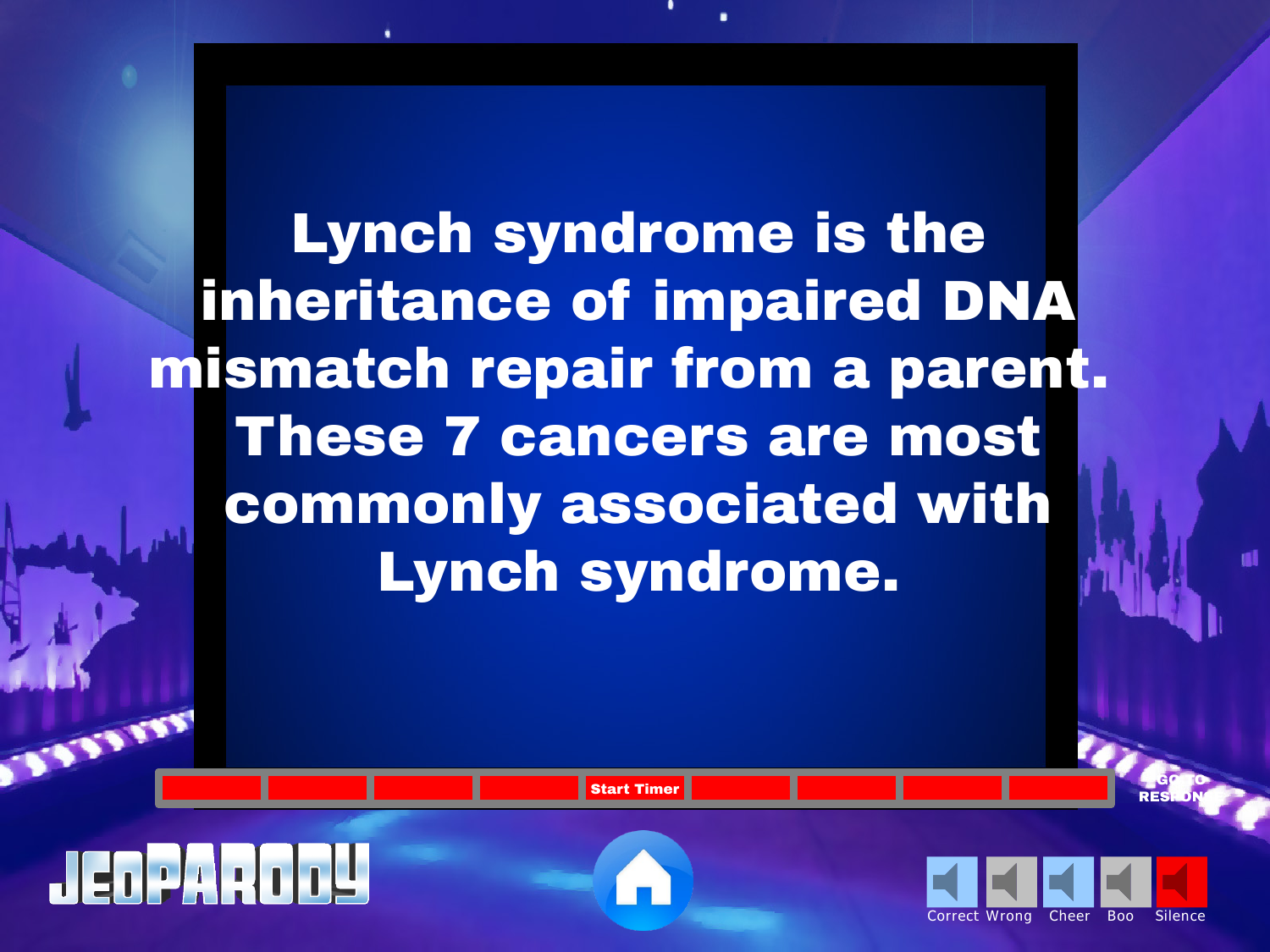

Lynch syndrome is the inheritance of impaired DNA mismatch repair from a parent.  These 7 cancers are most commonly associated with Lynch syndrome.